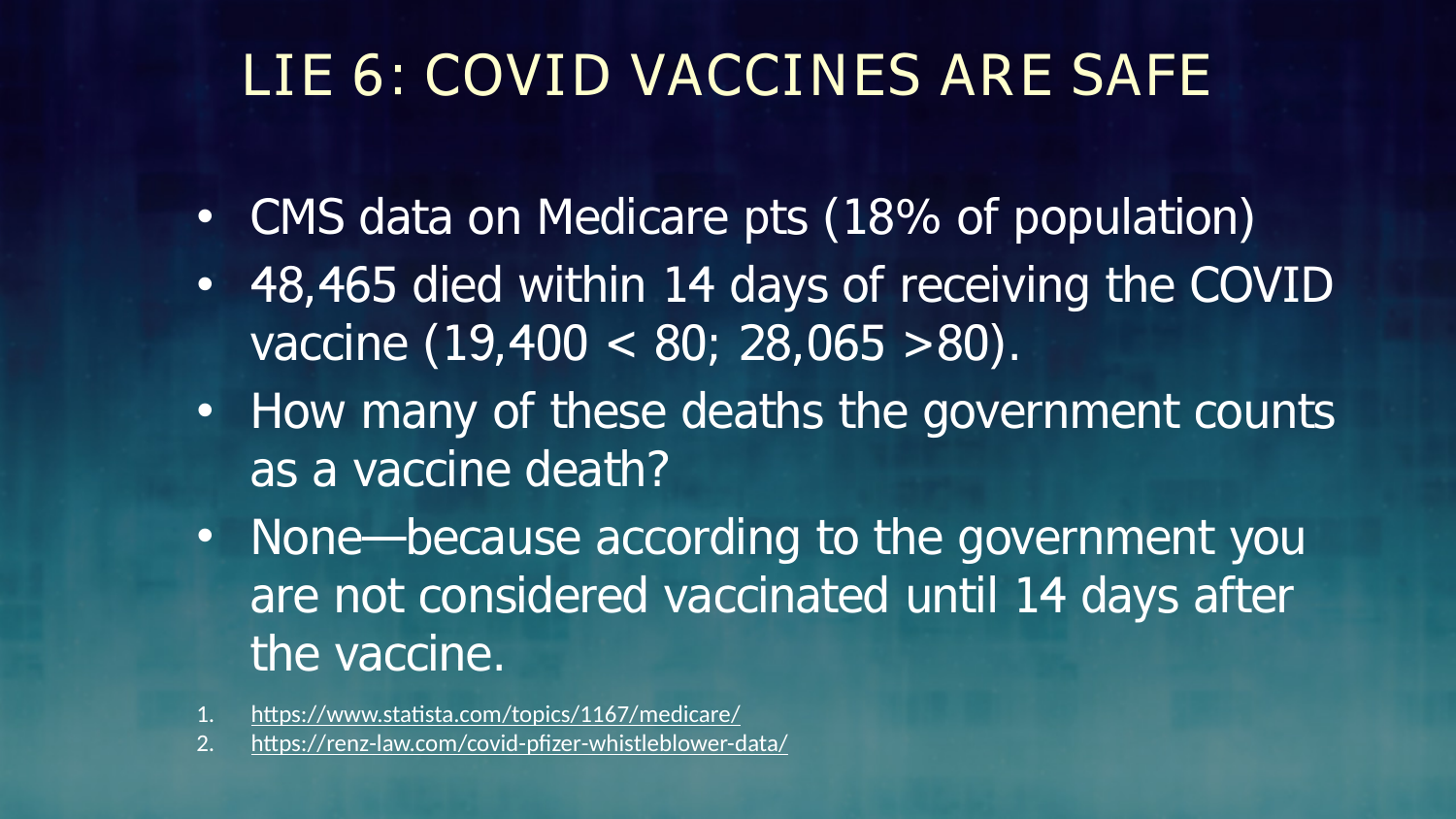

# Lie 6: COVID Vaccines are Safe
CMS data on Medicare pts (18% of population)
48,465 died within 14 days of receiving the COVID vaccine (19,400 < 80; 28,065 >80).
How many of these deaths the government counts as a vaccine death?
None—because according to the government you are not considered vaccinated until 14 days after the vaccine.

https://www.statista.com/topics/1167/medicare/
https://renz-law.com/covid-pfizer-whistleblower-data/